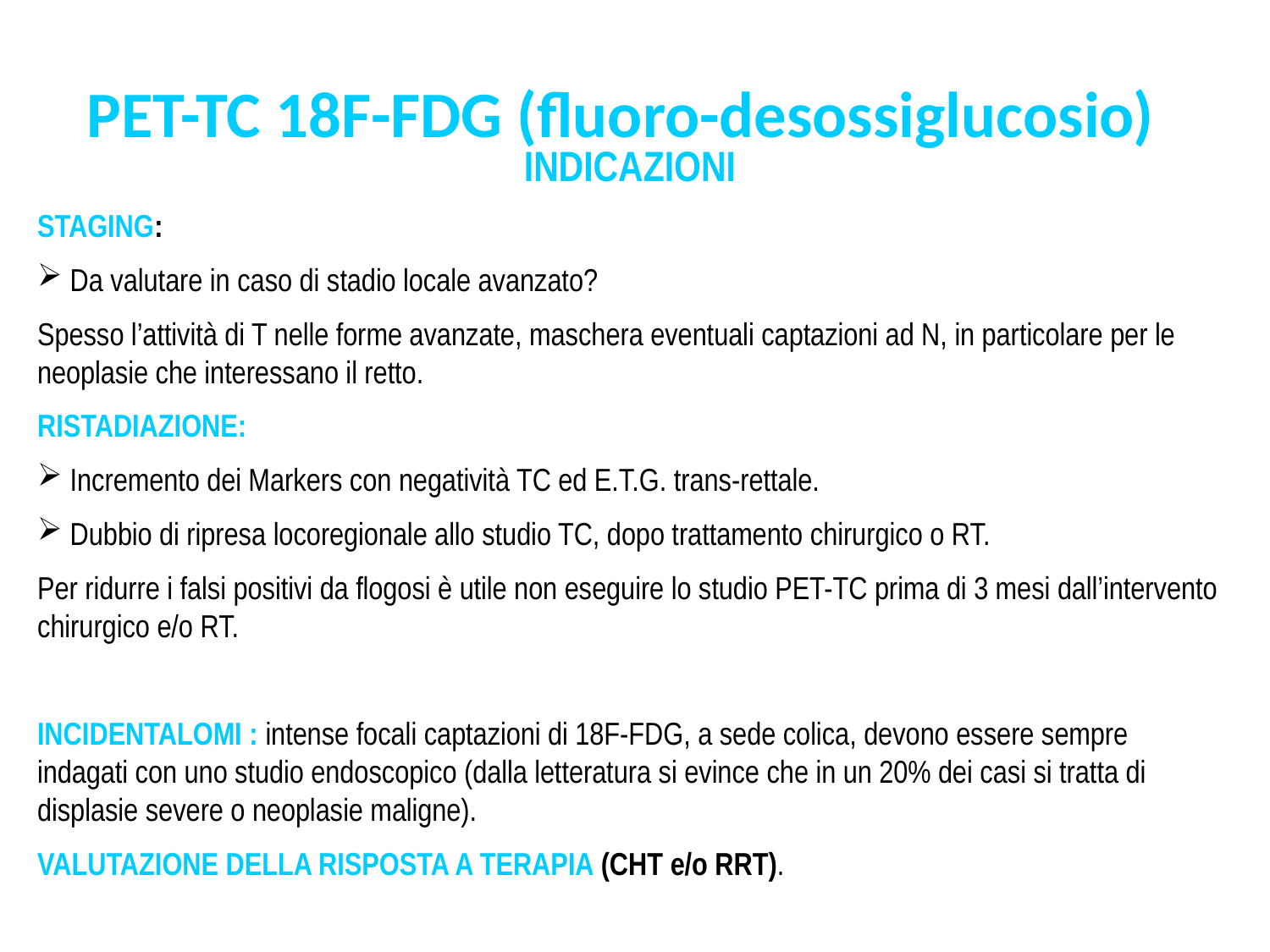

PET-TC 18F-FDG (fluoro-desossiglucosio)

INDICAZIONI
STAGING:
 Da valutare in caso di stadio locale avanzato?
Spesso l’attività di T nelle forme avanzate, maschera eventuali captazioni ad N, in particolare per le neoplasie che interessano il retto.
RISTADIAZIONE:
 Incremento dei Markers con negatività TC ed E.T.G. trans-rettale.
 Dubbio di ripresa locoregionale allo studio TC, dopo trattamento chirurgico o RT.
Per ridurre i falsi positivi da flogosi è utile non eseguire lo studio PET-TC prima di 3 mesi dall’intervento chirurgico e/o RT.

INCIDENTALOMI : intense focali captazioni di 18F-FDG, a sede colica, devono essere sempre indagati con uno studio endoscopico (dalla letteratura si evince che in un 20% dei casi si tratta di displasie severe o neoplasie maligne).
VALUTAZIONE DELLA RISPOSTA A TERAPIA (CHT e/o RRT).